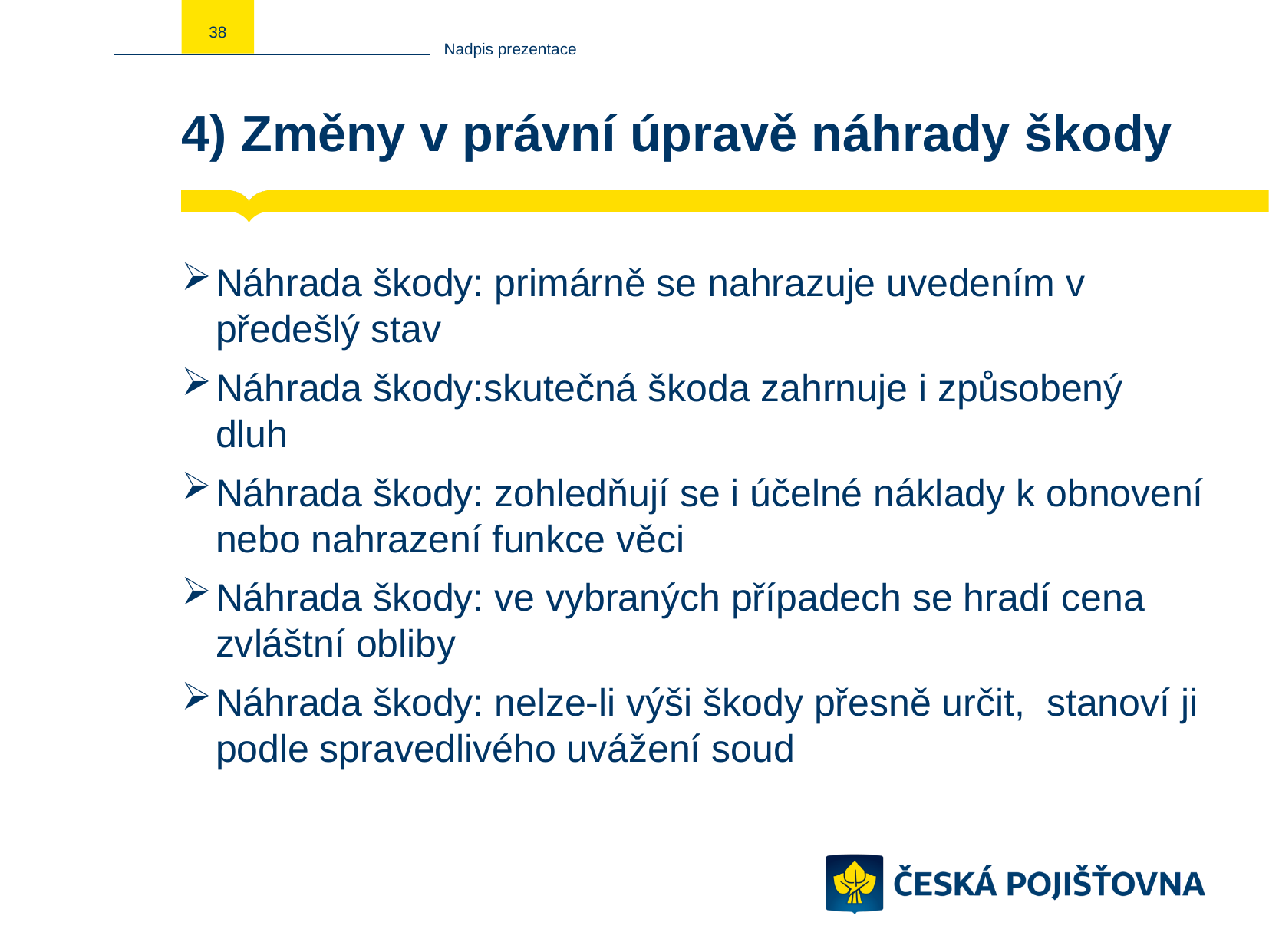

38
Nadpis prezentace
# 4) Změny v právní úpravě náhrady škody
Náhrada škody: primárně se nahrazuje uvedením v předešlý stav
Náhrada škody:skutečná škoda zahrnuje i způsobený dluh
Náhrada škody: zohledňují se i účelné náklady k obnovení nebo nahrazení funkce věci
Náhrada škody: ve vybraných případech se hradí cena zvláštní obliby
Náhrada škody: nelze-li výši škody přesně určit,  stanoví ji podle spravedlivého uvážení soud